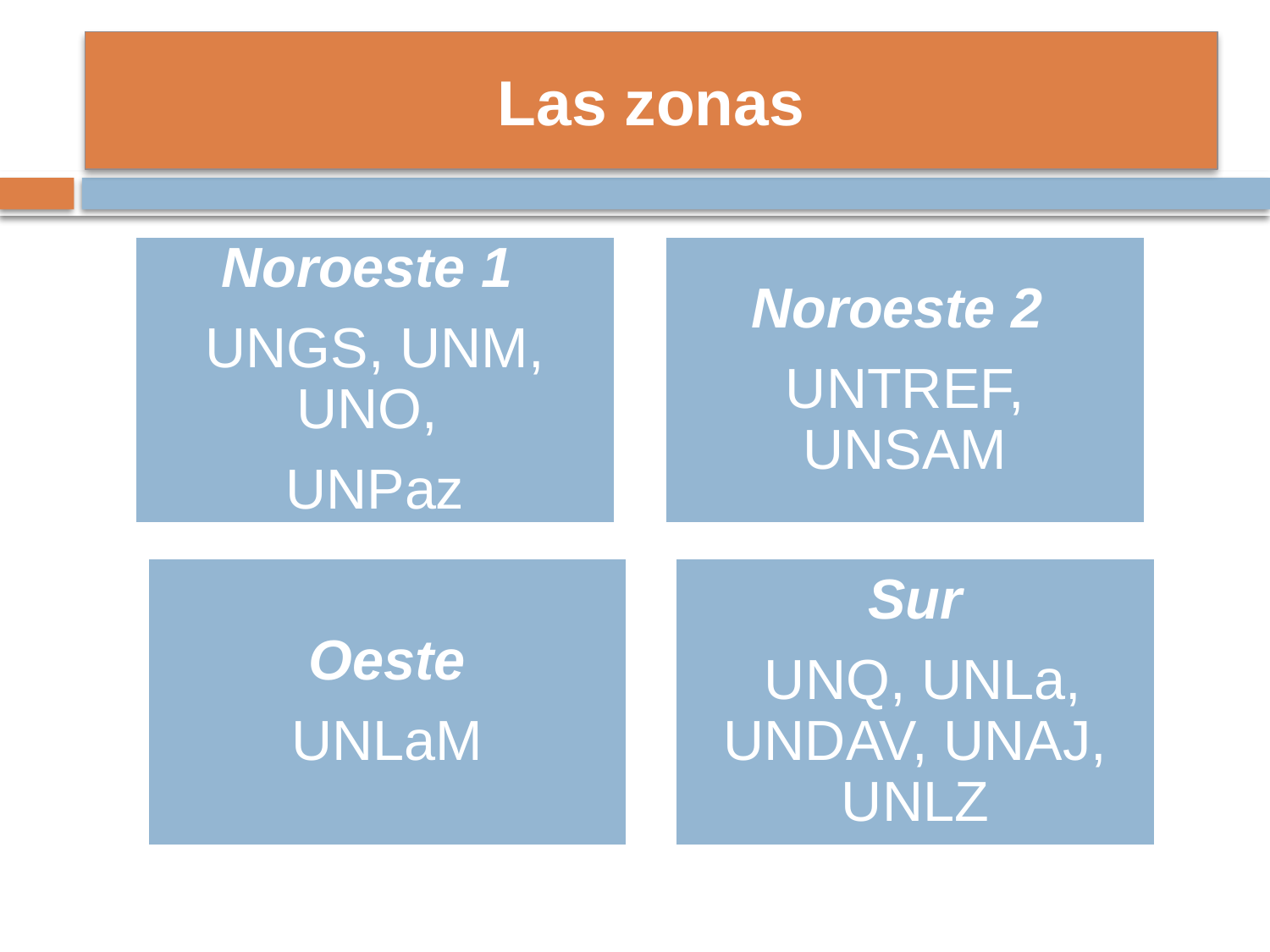

# Las zonas
Noroeste 2
UNTREF, UNSAM
Noroeste 1
UNGS, UNM, UNO,
UNPaz
Oeste
UNLaM
Sur
 UNQ, UNLa, UNDAV, UNAJ, UNLZ